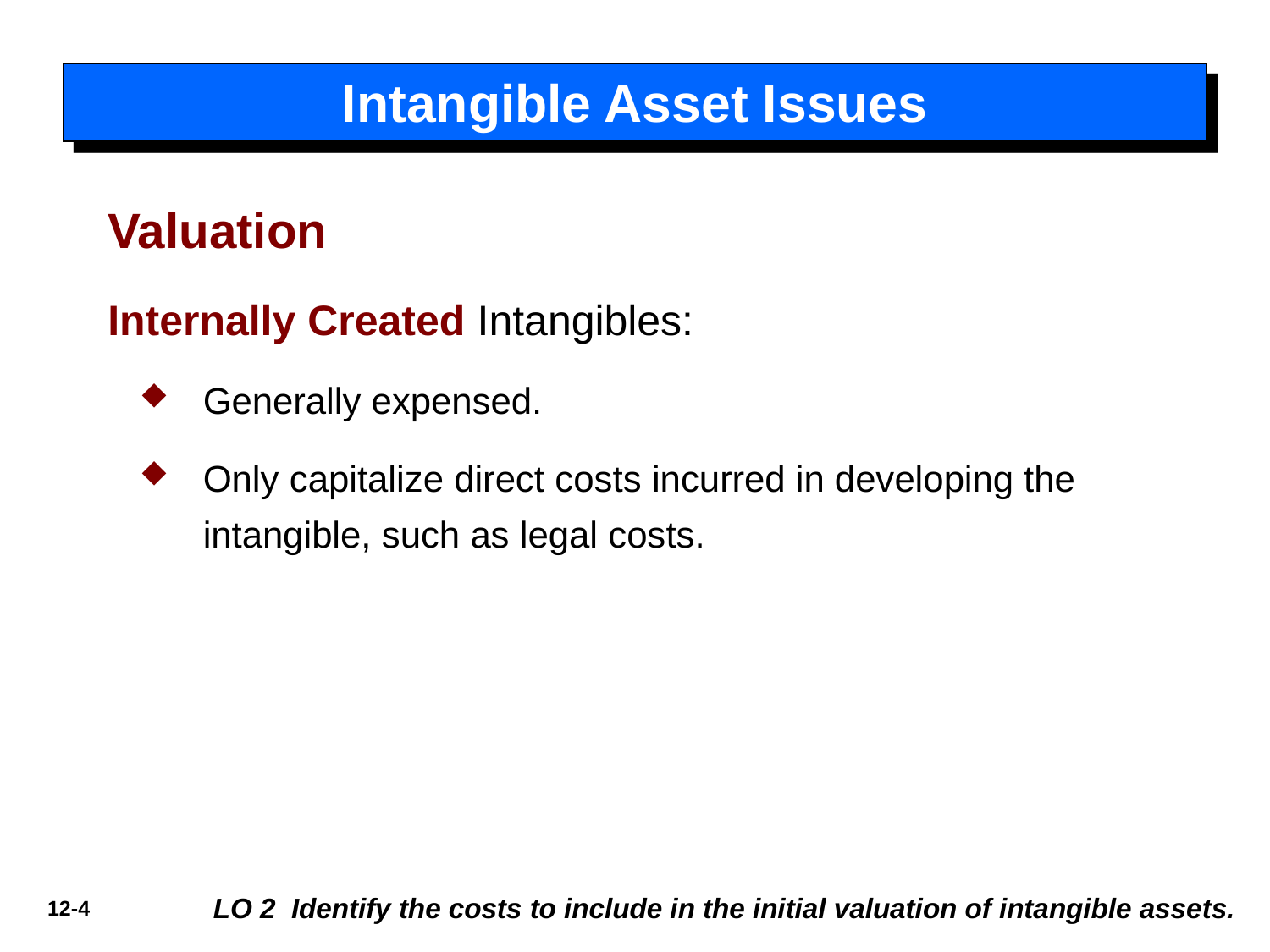

# Intangible Asset Issues
Valuation
Internally Created Intangibles:
Generally expensed.
Only capitalize direct costs incurred in developing the intangible, such as legal costs.
LO 2  Identify the costs to include in the initial valuation of intangible assets.